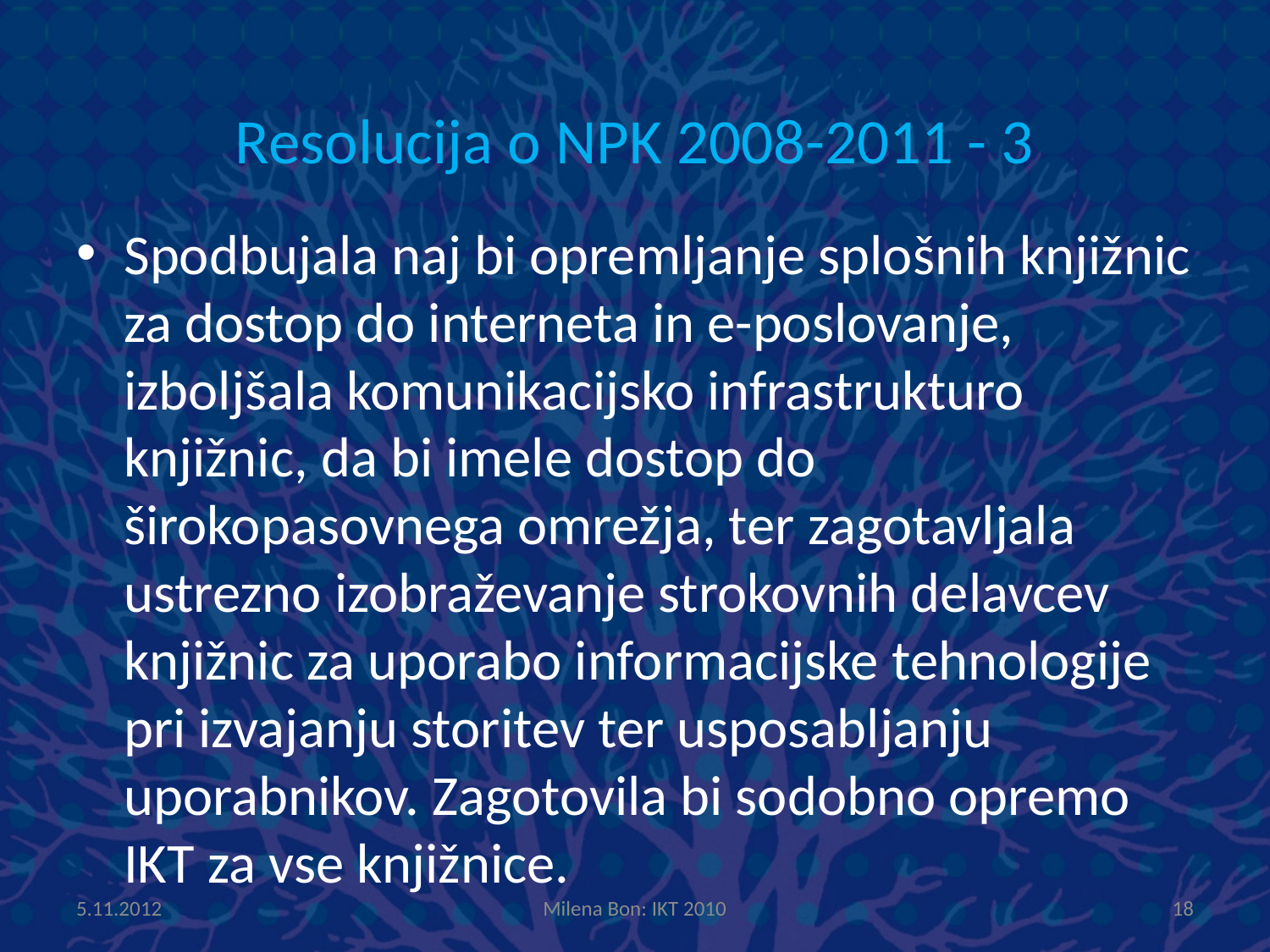

# Resolucija o NPK 2008-2011 - 3
Spodbujala naj bi opremljanje splošnih knjižnic za dostop do interneta in e-poslovanje, izboljšala komunikacijsko infrastrukturo knjižnic, da bi imele dostop do širokopasovnega omrežja, ter zagotavljala ustrezno izobraževanje strokovnih delavcev knjižnic za uporabo informacijske tehnologije pri izvajanju storitev ter usposabljanju uporabnikov. Zagotovila bi sodobno opremo IKT za vse knjižnice.
5.11.2012
Milena Bon: IKT 2010
18